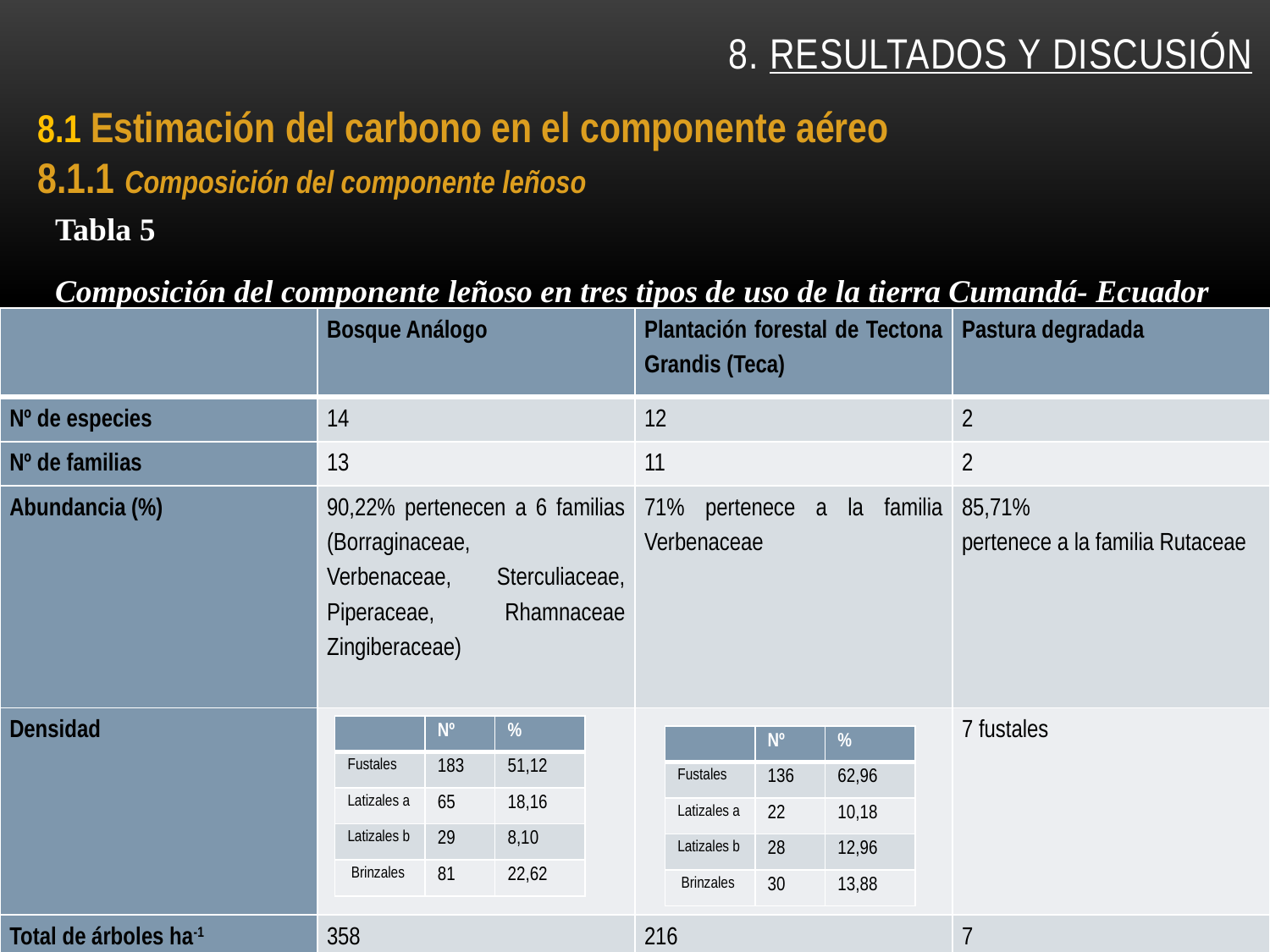

# 8. RESULTADOS y discusión
8.1 Estimación del carbono en el componente aéreo
8.1.1 Composición del componente leñoso
Tabla 5
Composición del componente leñoso en tres tipos de uso de la tierra Cumandá- Ecuador
Diagnóstico situacional
a. Subsistema físico - espacial
|  | Bosque Análogo | Plantación forestal de Tectona Grandis (Teca) | Pastura degradada |
| --- | --- | --- | --- |
| Nº de especies | 14 | 12 | 2 |
| Nº de familias | 13 | 11 | 2 |
| Abundancia (%) | 90,22% pertenecen a 6 familias (Borraginaceae, Verbenaceae, Sterculiaceae, Piperaceae, Rhamnaceae Zingiberaceae) | 71% pertenece a la familia Verbenaceae | 85,71% pertenece a la familia Rutaceae |
| Densidad |  |  | 7 fustales |
| Total de árboles ha-1 | 358 | 216 | 7 |
|  | Nº | % |
| --- | --- | --- |
| Fustales | 183 | 51,12 |
| Latizales a | 65 | 18,16 |
| Latizales b | 29 | 8,10 |
| Brinzales | 81 | 22,62 |
|  | Nº | % |
| --- | --- | --- |
| Fustales | 136 | 62,96 |
| Latizales a | 22 | 10,18 |
| Latizales b | 28 | 12,96 |
| Brinzales | 30 | 13,88 |